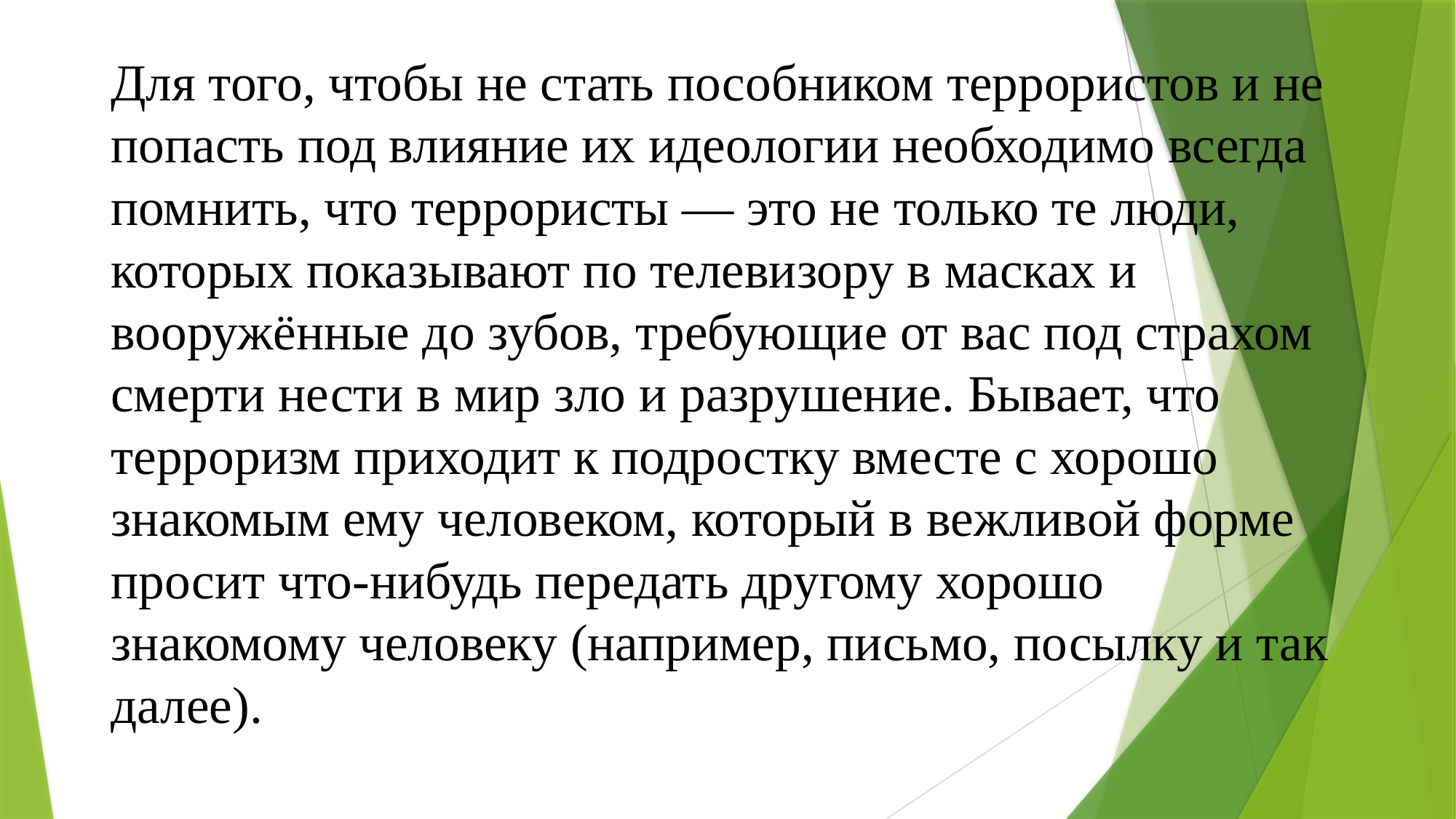

# Для того, чтобы не стать пособником террористов и не попасть под влияние их идеологии необходимо всегда помнить, что террористы — это не только те люди, которых показывают по телевизору в масках и вооружённые до зубов, требующие от вас под страхом смерти нести в мир зло и разрушение. Бывает, что терроризм приходит к подростку вместе с хорошо знакомым ему человеком, который в вежливой форме просит что-нибудь передать другому хорошо знакомому человеку (например, письмо, посылку и так далее).